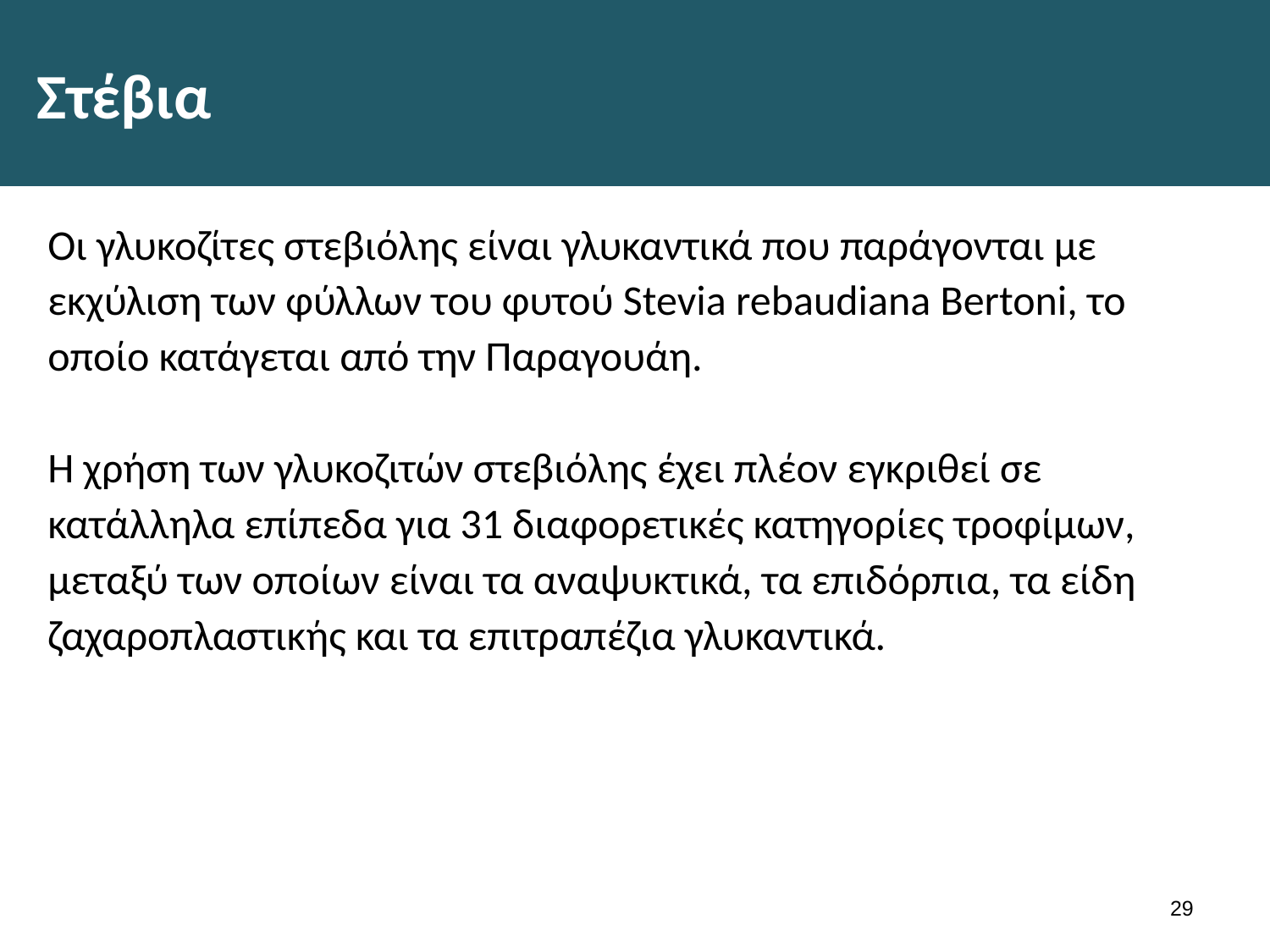

# Στέβια
Οι γλυκοζίτες στεβιόλης είναι γλυκαντικά που παράγονται με εκχύλιση των φύλλων του φυτού Stevia rebaudiana Bertoni, το οποίο κατάγεται από την Παραγουάη. 
Η χρήση των γλυκοζιτών στεβιόλης έχει πλέον εγκριθεί σε κατάλληλα επίπεδα για 31 διαφορετικές κατηγορίες τροφίμων, μεταξύ των οποίων είναι τα αναψυκτικά, τα επιδόρπια, τα είδη ζαχαροπλαστικής και τα επιτραπέζια γλυκαντικά.
29